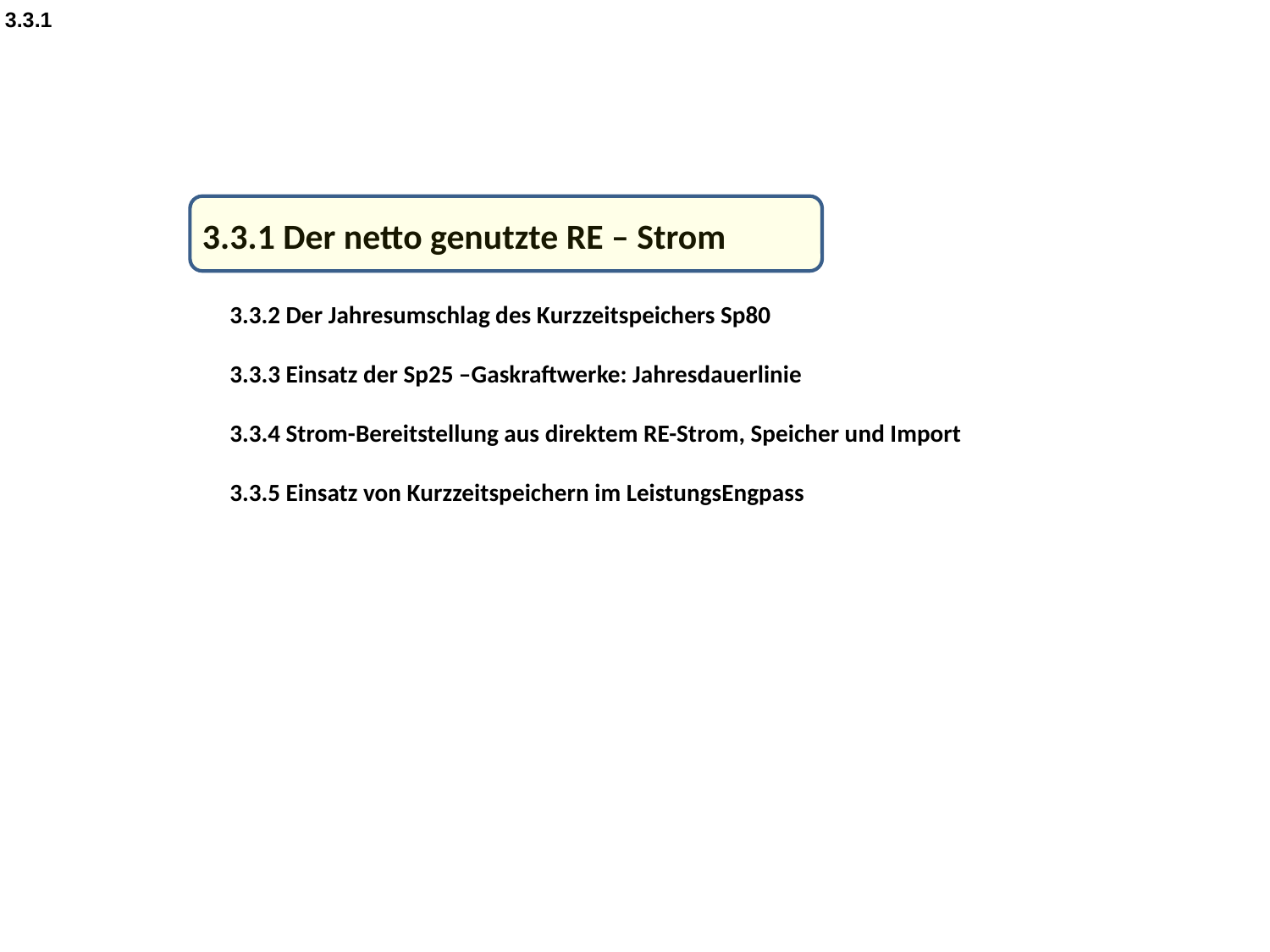

3.3.1

3.3.1 Der netto genutzte RE – Strom

     3.3.2 Der Jahresumschlag des Kurzzeitspeichers Sp80

     3.3.3 Einsatz der Sp25 –Gaskraftwerke: Jahresdauerlinie

     3.3.4 Strom-Bereitstellung aus direktem RE-Strom, Speicher und Import

     3.3.5 Einsatz von Kurzzeitspeichern im LeistungsEngpass